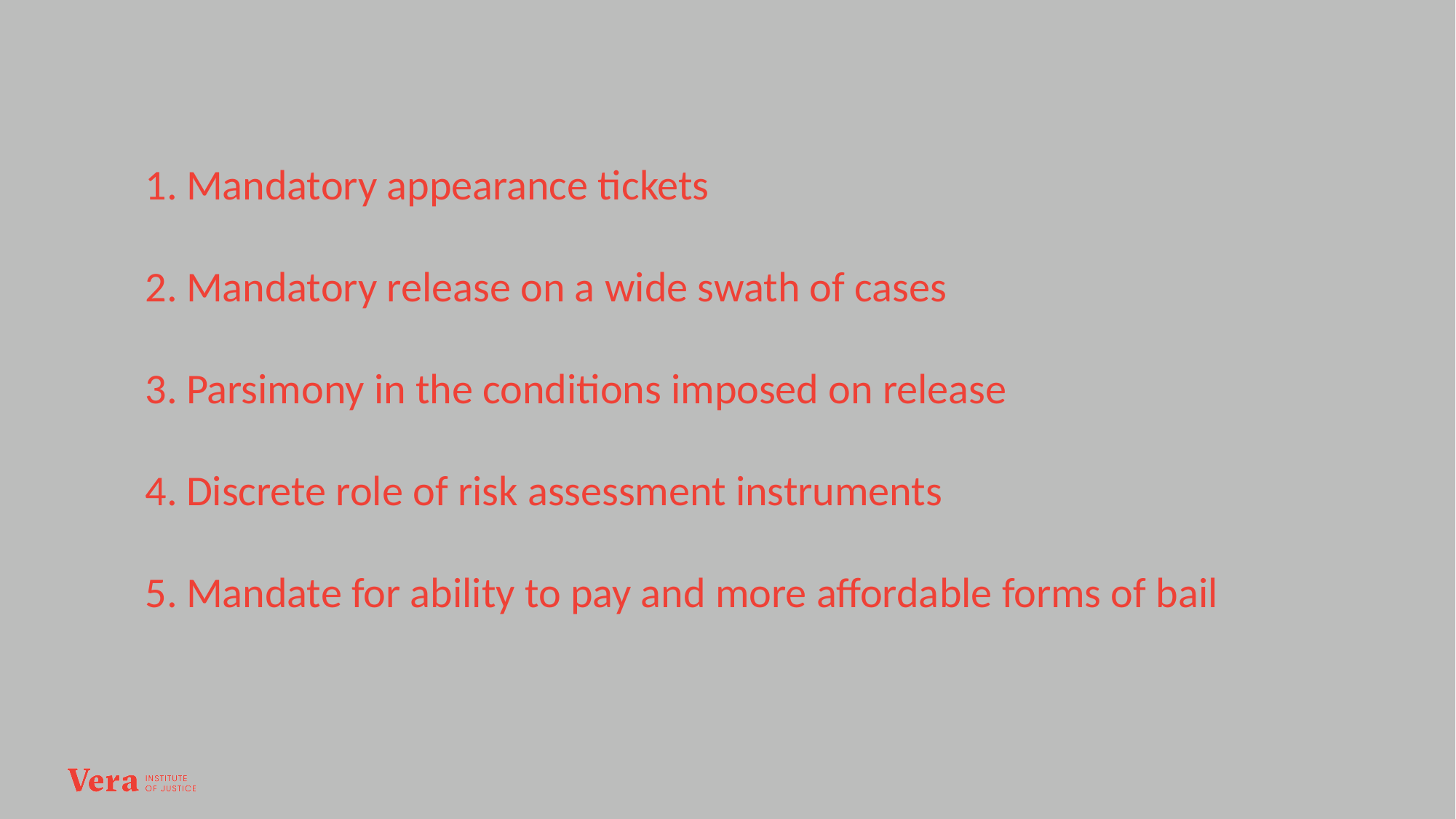

Mandatory appearance tickets

Mandatory release on a wide swath of cases

Parsimony in the conditions imposed on release

Discrete role of risk assessment instruments

Mandate for ability to pay and more affordable forms of bail